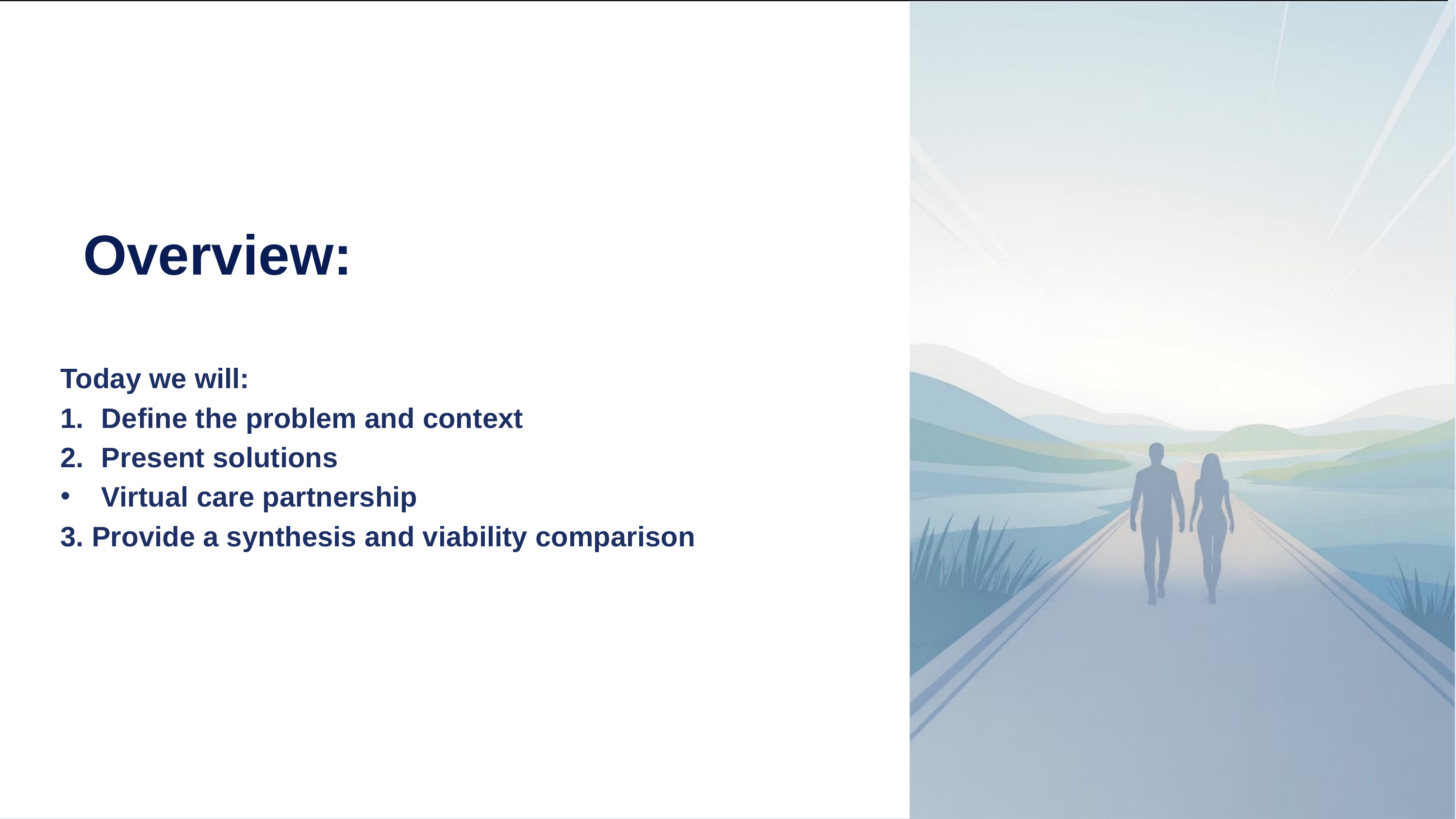

Overview:

Today we will:
Define the problem and context
Present solutions
Virtual care partnership
3. Provide a synthesis and viability comparison